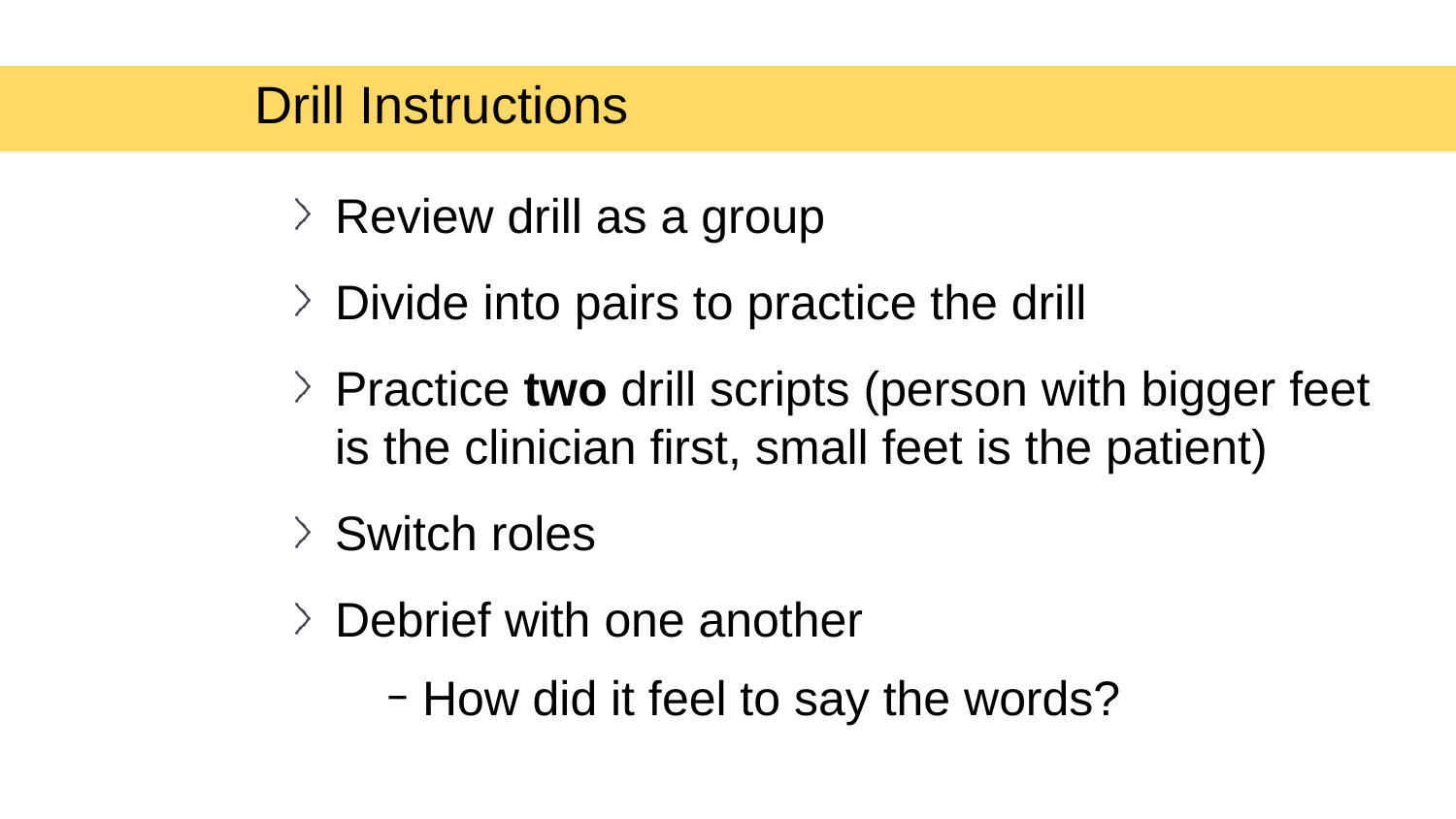

# Drill Instructions
Review drill as a group
Divide into pairs to practice the drill
Practice two drill scripts (person with bigger feet is the clinician first, small feet is the patient)
Switch roles
Debrief with one another
How did it feel to say the words?